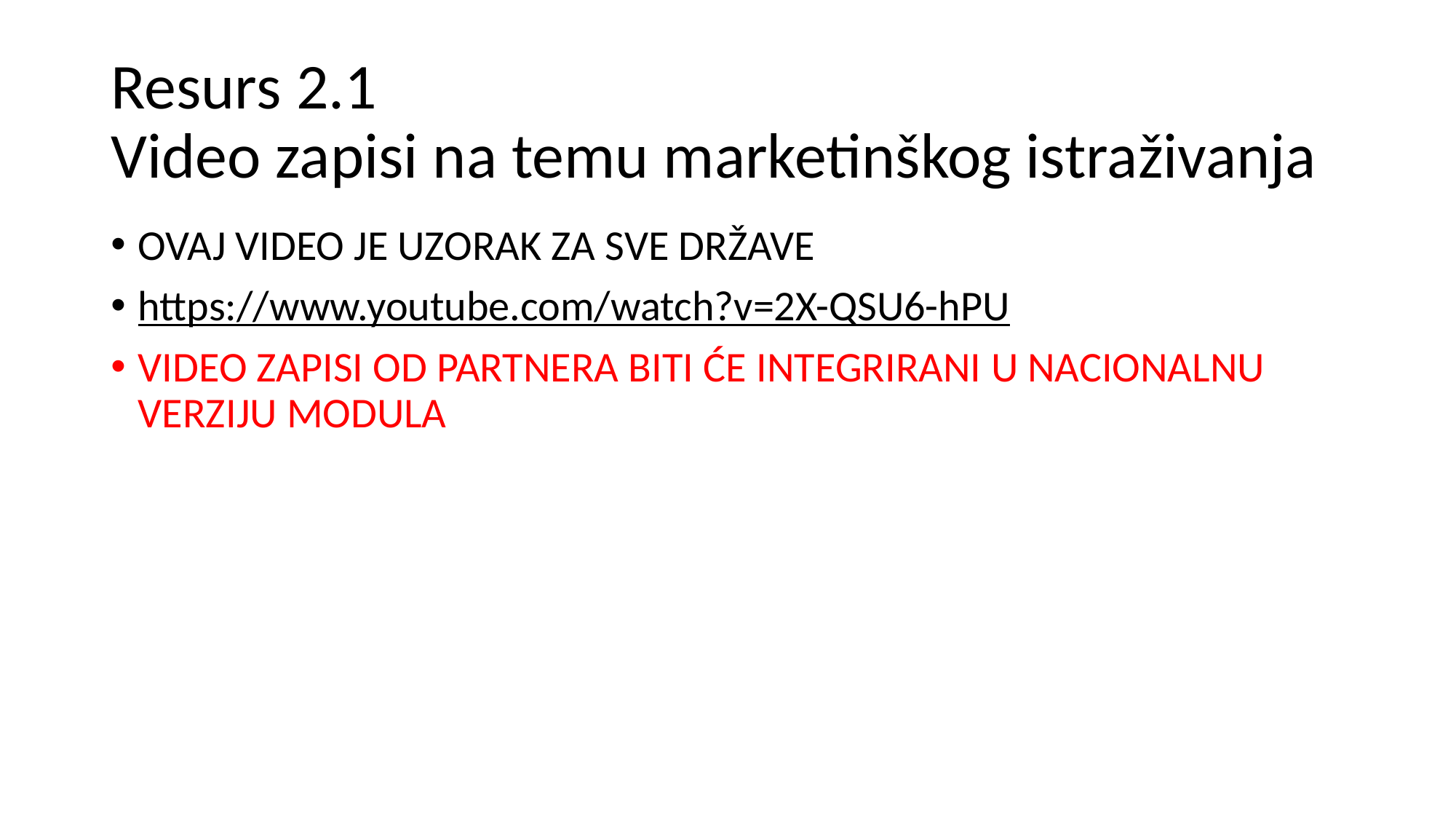

# Resurs 2.1 Video zapisi na temu marketinškog istraživanja
OVAJ VIDEO JE UZORAK ZA SVE DRŽAVE
https://www.youtube.com/watch?v=2X-QSU6-hPU
VIDEO ZAPISI OD PARTNERA BITI ĆE INTEGRIRANI U NACIONALNU VERZIJU MODULA